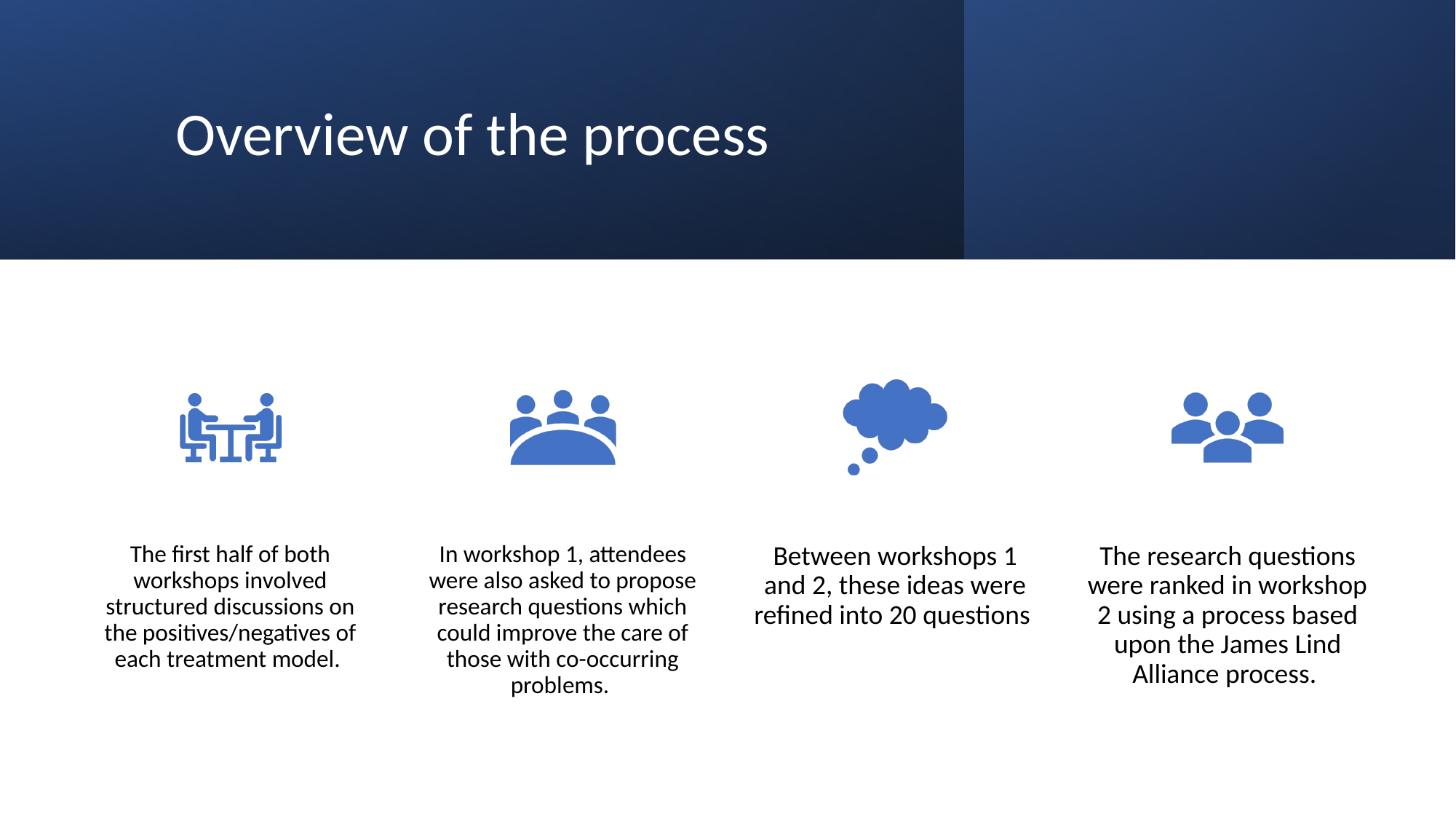

# Overview of the process
The first half of both workshops involved structured discussions on the positives/negatives of each treatment model.
In workshop 1, attendees were also asked to propose research questions which could improve the care of those with co-occurring problems.
Between workshops 1 and 2, these ideas were refined into 20 questions
The research questions were ranked in workshop 2 using a process based upon the James Lind Alliance process.